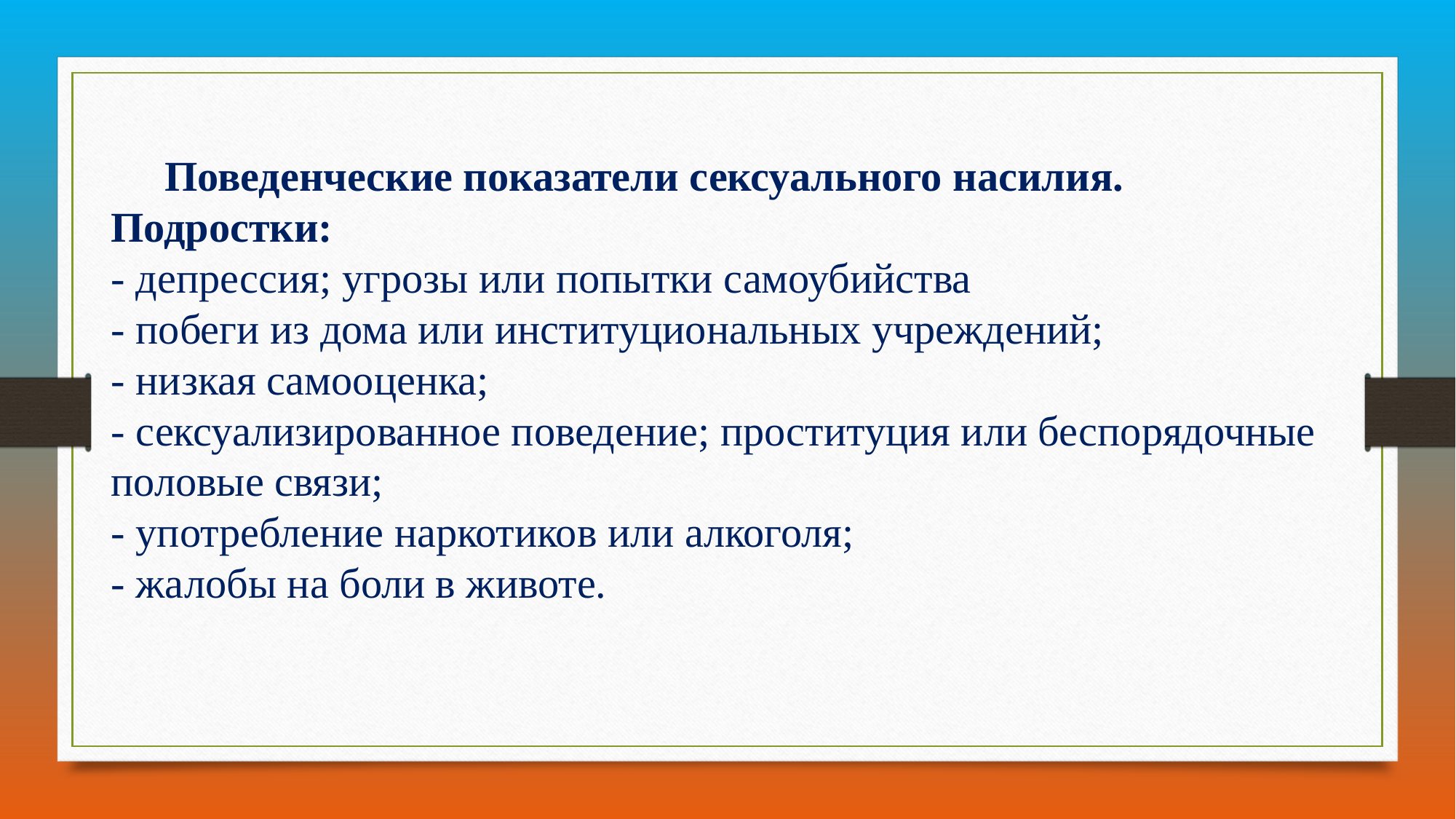

Поведенческие показатели сексуального насилия.
Подростки:
- депрессия; угрозы или попытки самоубийства
- побеги из дома или институциональных учреждений;
- низкая самооценка;
- сексуализированное поведение; проституция или беспорядочные половые связи;
- употребление наркотиков или алкоголя;
- жалобы на боли в животе.